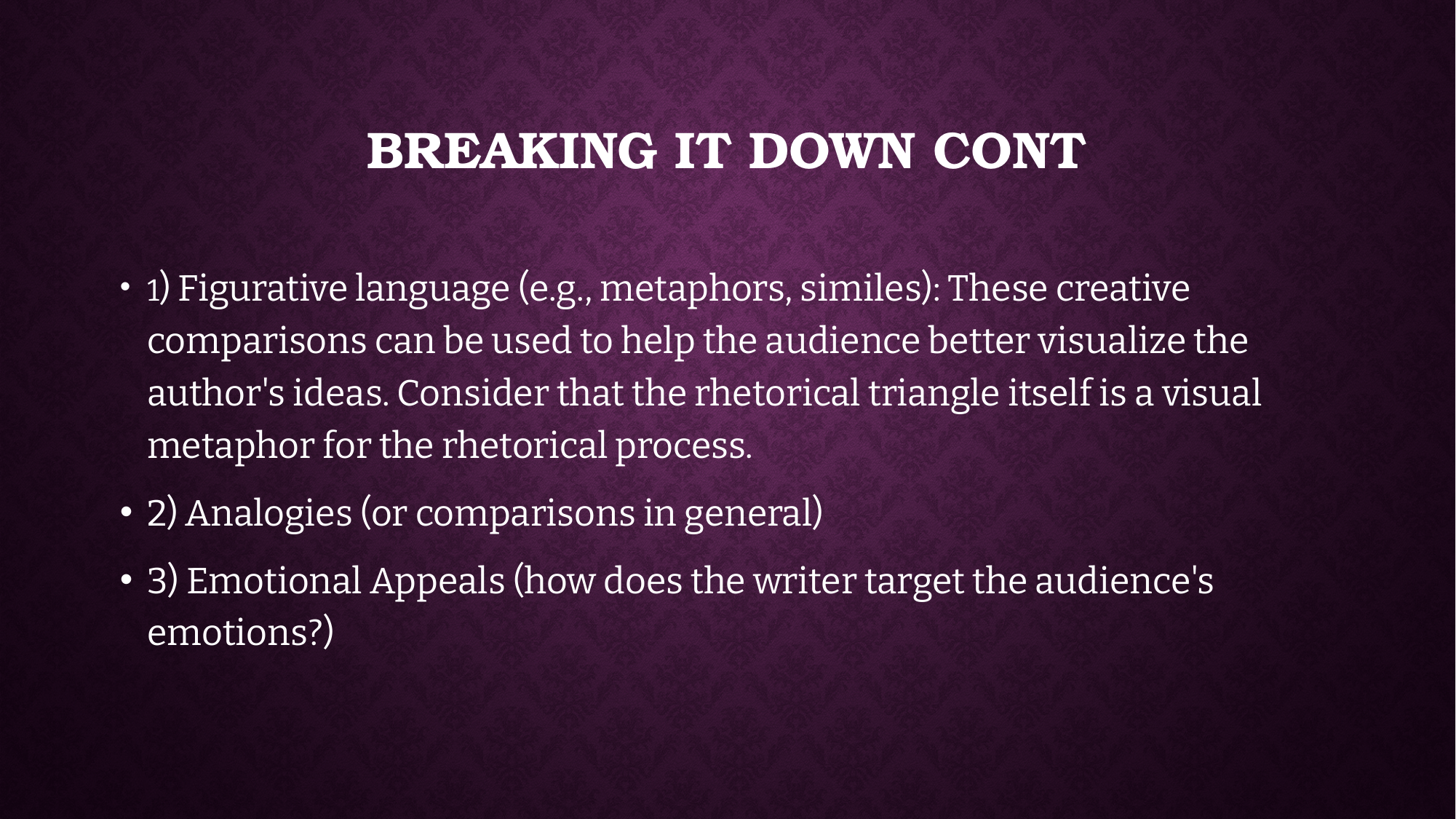

# Breaking it down cont
1) Figurative language (e.g., metaphors, similes): These creative comparisons can be used to help the audience better visualize the author's ideas. Consider that the rhetorical triangle itself is a visual metaphor for the rhetorical process.
2) Analogies (or comparisons in general)
3) Emotional Appeals (how does the writer target the audience's emotions?)